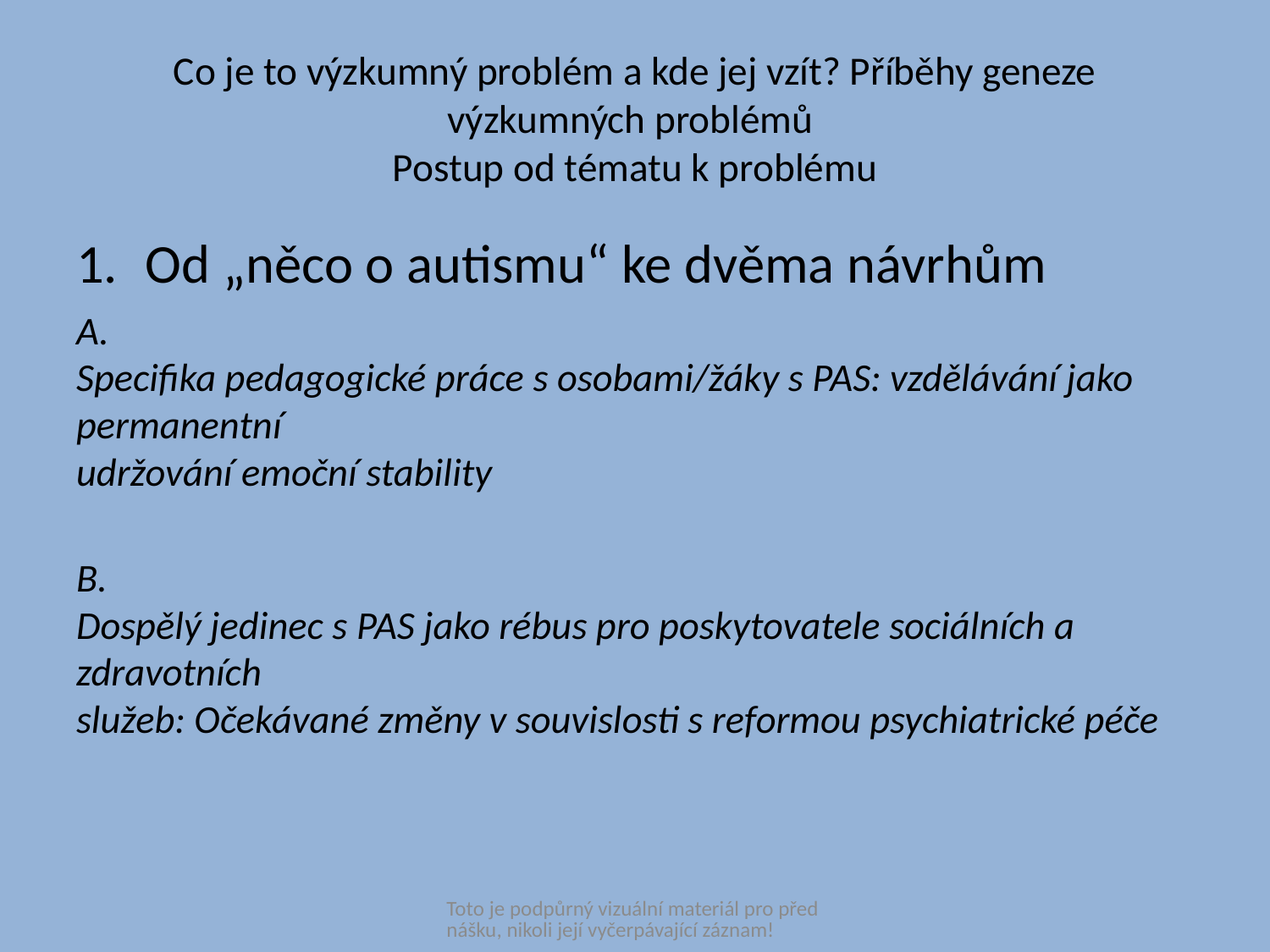

# Co je to výzkumný problém a kde jej vzít? Příběhy geneze výzkumných problémů Postup od tématu k problému
Od „něco o autismu“ ke dvěma návrhům
A.
Specifika pedagogické práce s osobami/žáky s PAS: vzdělávání jako permanentní
udržování emoční stability
B.
Dospělý jedinec s PAS jako rébus pro poskytovatele sociálních a zdravotních
služeb: Očekávané změny v souvislosti s reformou psychiatrické péče
Toto je podpůrný vizuální materiál pro přednášku, nikoli její vyčerpávající záznam!